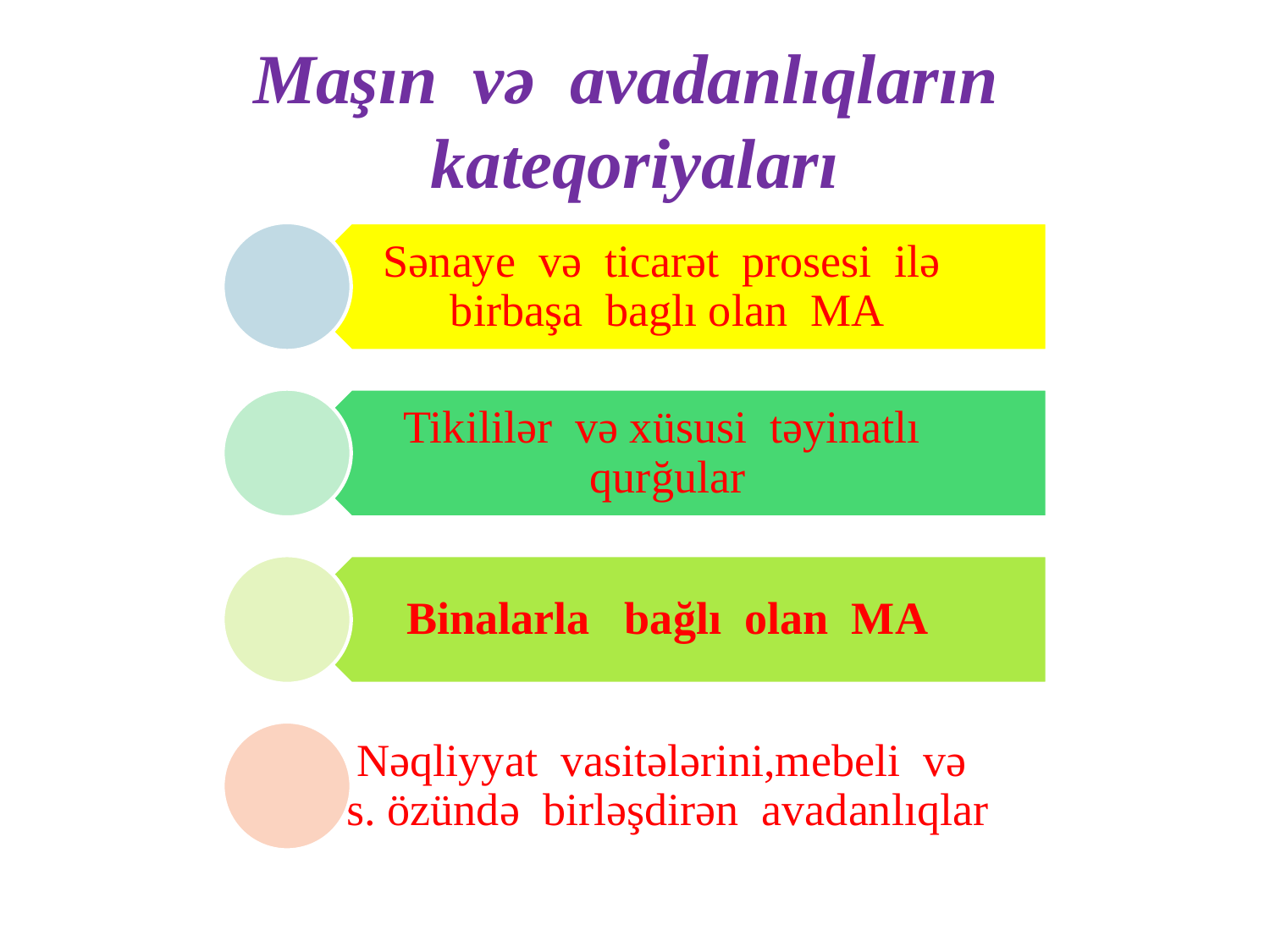

# Maşın  və  avadanlıqların  kateqoriyaları
Sənaye  və  ticarət  prosesi  ilə  birbaşa  baglı olan  MA
Tikililər  və xüsusi  təyinatlı  qurğular
Binalarla   bağlı  olan  MA
Nəqliyyat  vasitələrini,mebeli  və  s. özündə  birləşdirən  avadanlıqlar